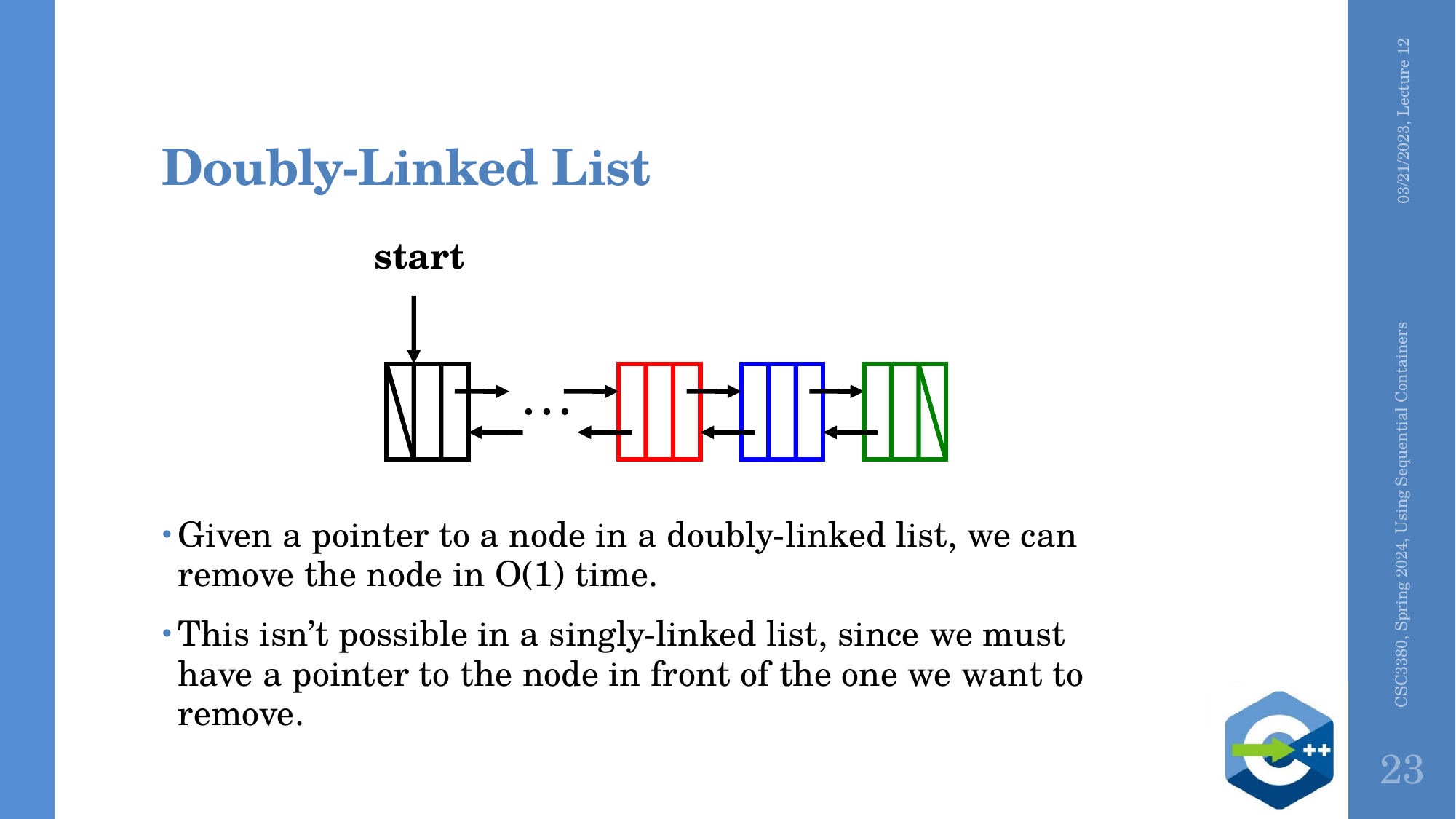

# Doubly-Linked List
03/21/2023, Lecture 12
start

…

CSC3380, Spring 2024, Using Sequential Containers
Given a pointer to a node in a doubly-linked list, we can remove the node in O(1) time.
This isn’t possible in a singly-linked list, since we must have a pointer to the node in front of the one we want to remove.

23